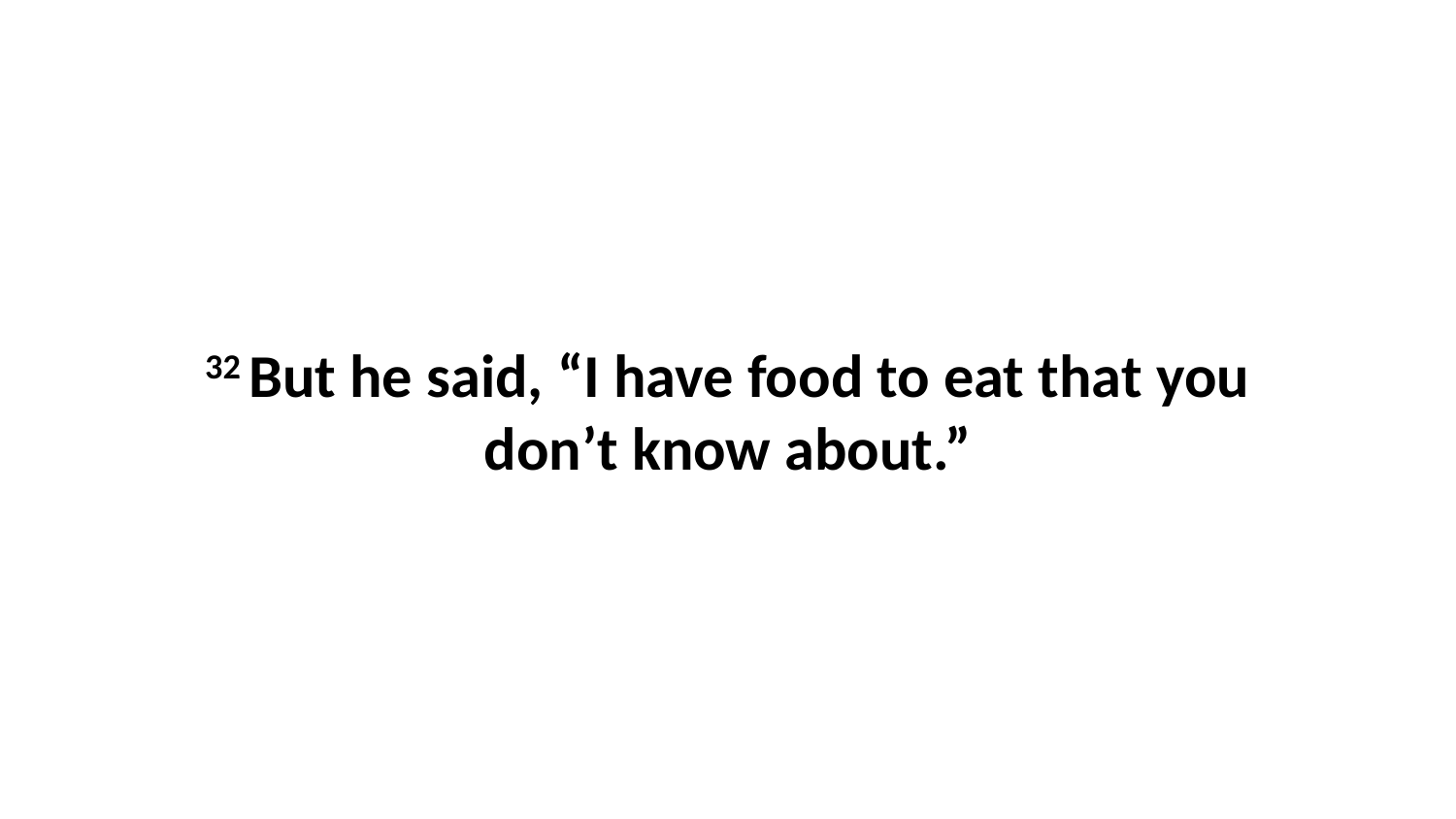

32 But he said, “I have food to eat that you don’t know about.”